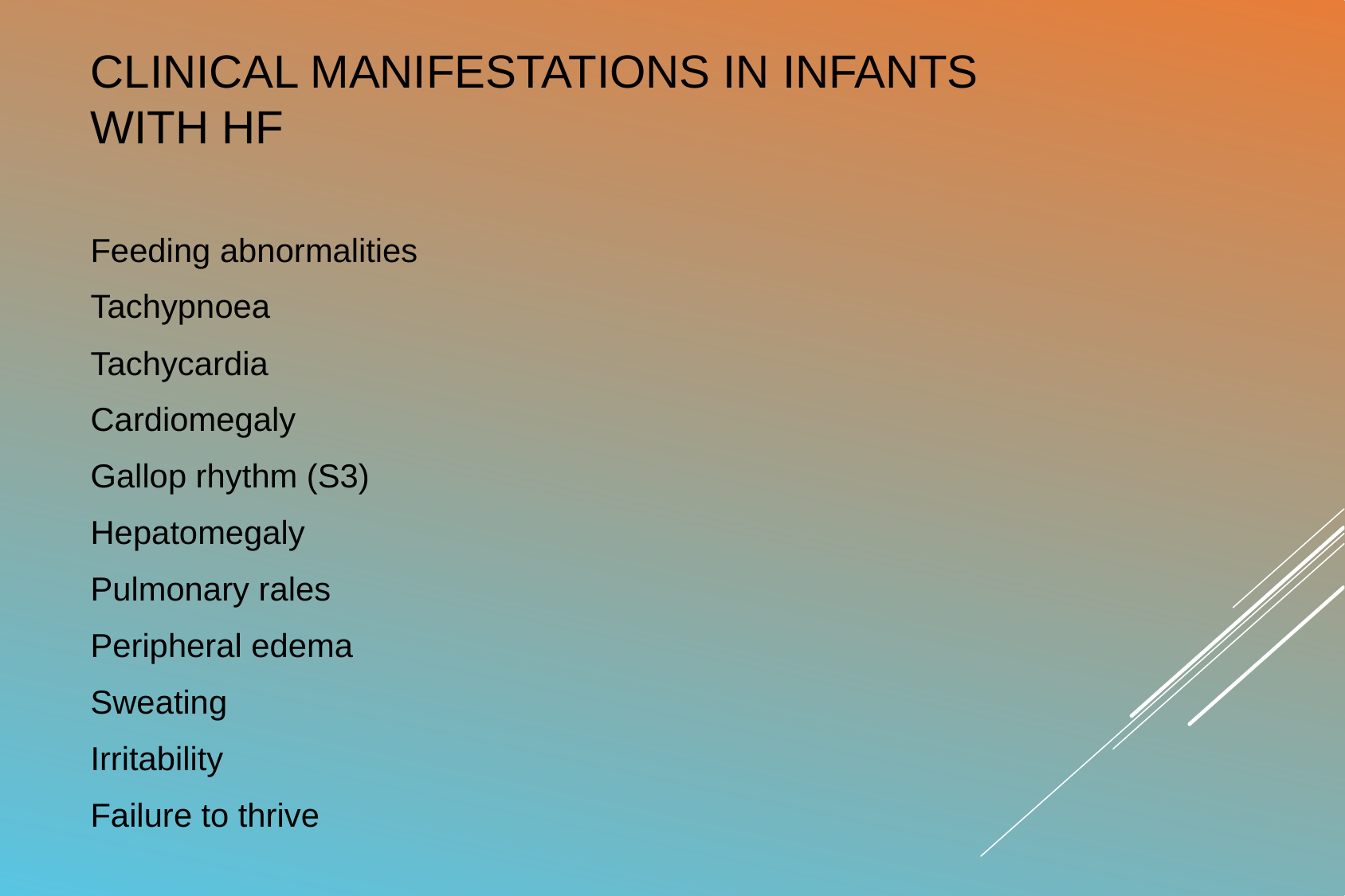

# CLINICAL MANIFESTATIONS IN INFANTS WITH HF
Feeding abnormalities
Tachypnoea
Tachycardia
Cardiomegaly
Gallop rhythm (S3)
Hepatomegaly
Pulmonary rales
Peripheral edema
Sweating
Irritability
Failure to thrive